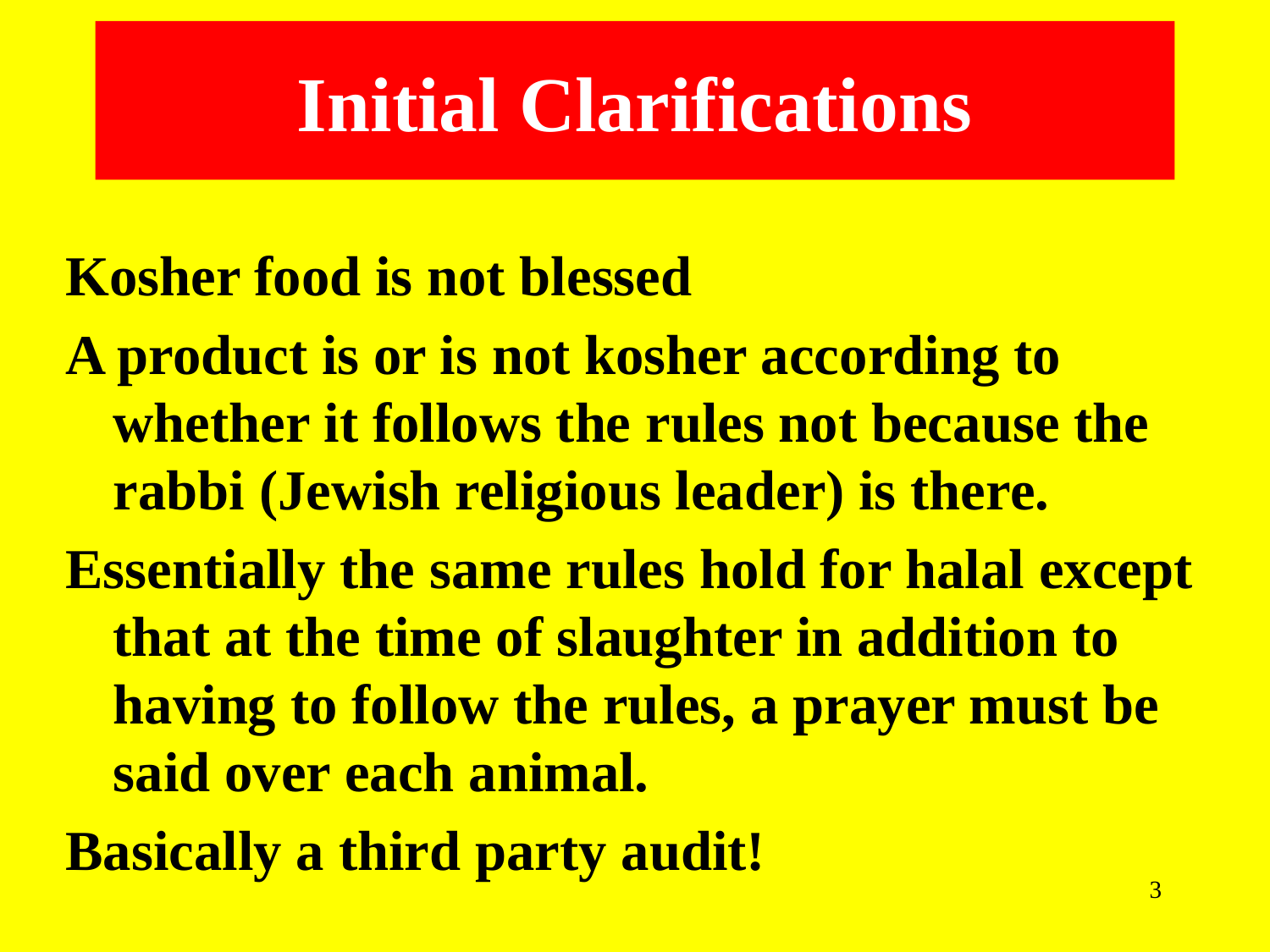

Initial Clarifications
Kosher food is not blessed
A product is or is not kosher according to whether it follows the rules not because the rabbi (Jewish religious leader) is there.
Essentially the same rules hold for halal except that at the time of slaughter in addition to having to follow the rules, a prayer must be said over each animal.
Basically a third party audit!
3